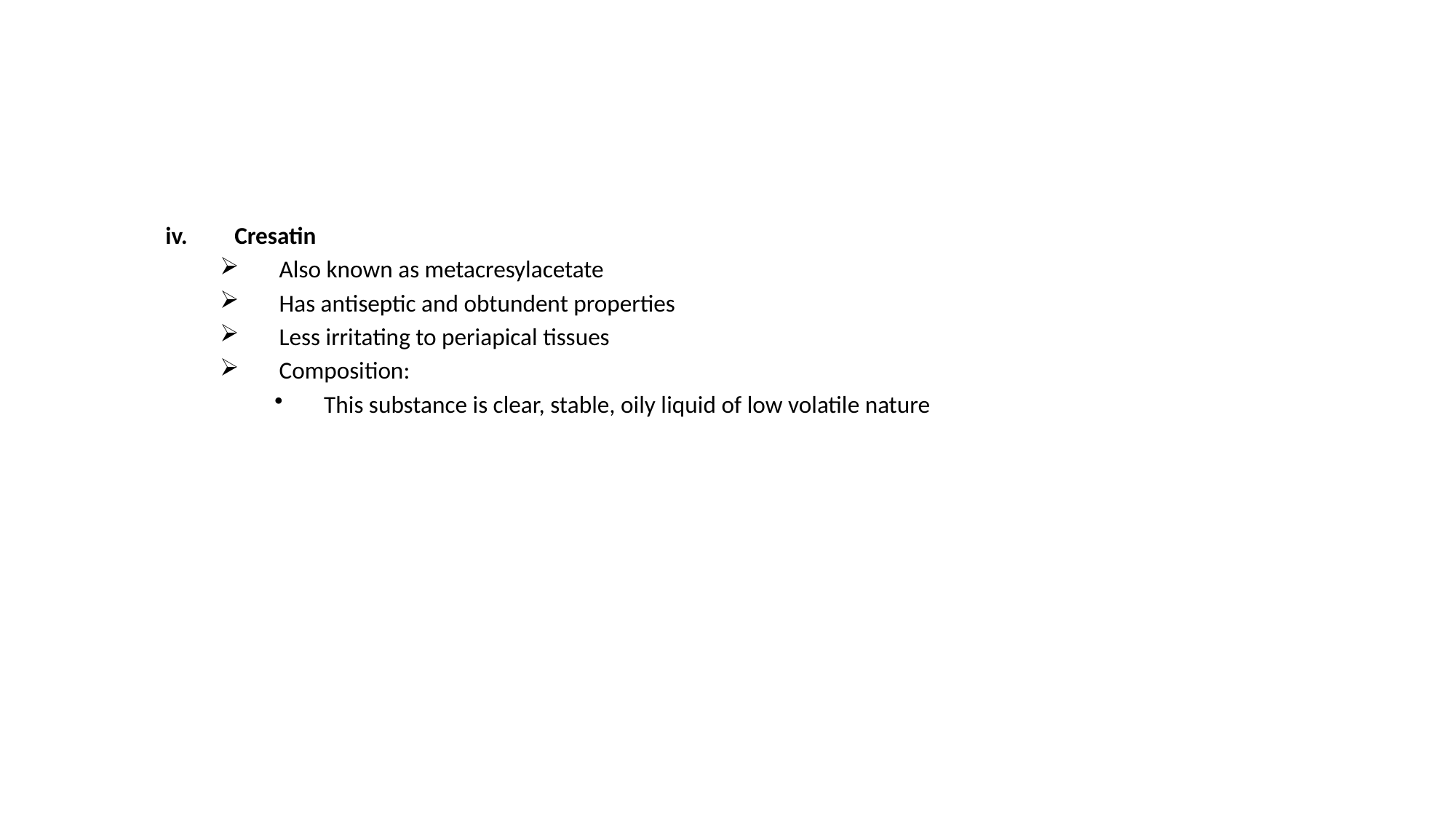

#
Cresatin
Also known as metacresylacetate
Has antiseptic and obtundent properties
Less irritating to periapical tissues
Composition:
This substance is clear, stable, oily liquid of low volatile nature